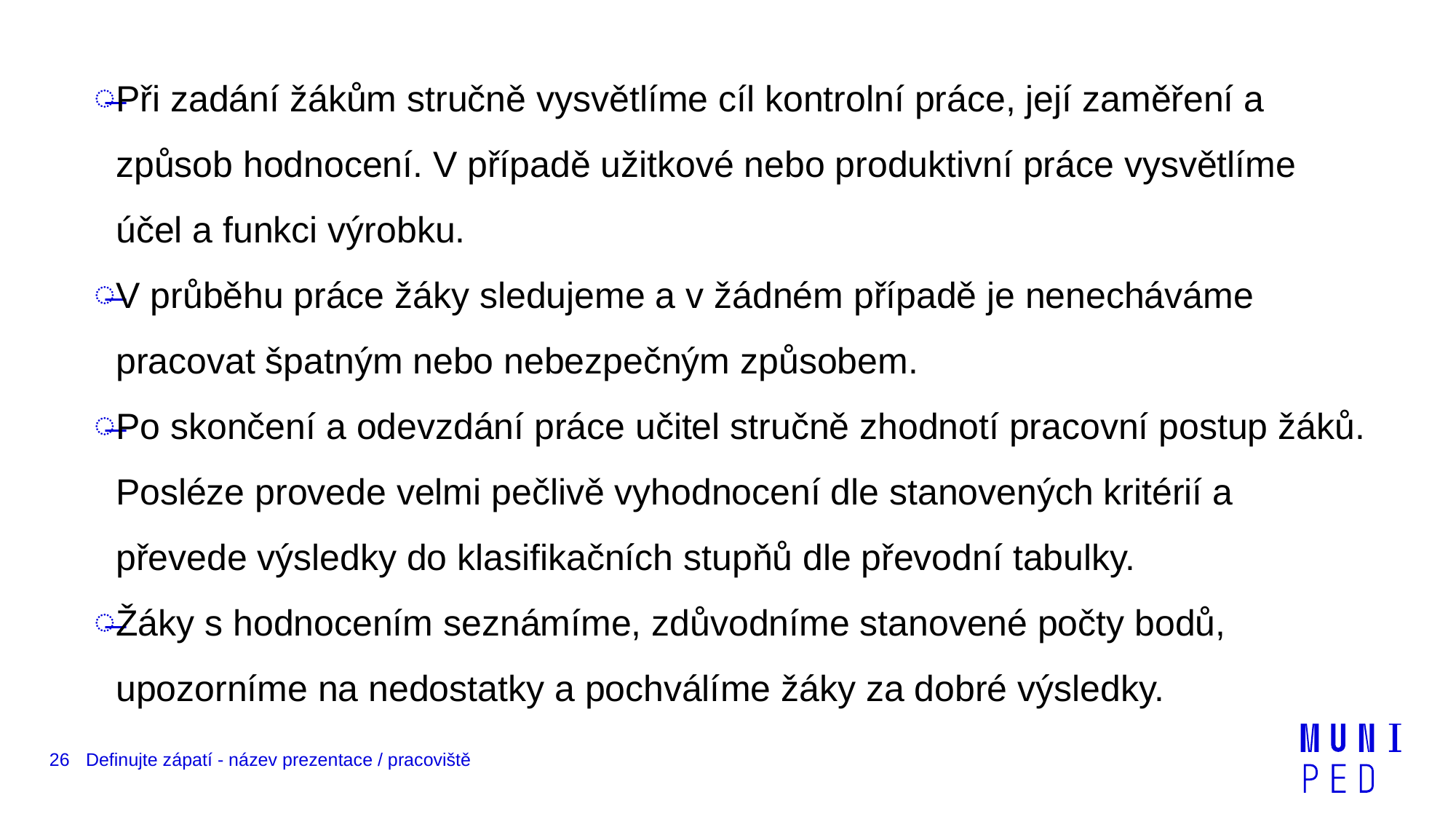

Při zadání žákům stručně vysvětlíme cíl kontrolní práce, její zaměření a způsob hodnocení. V případě užitkové nebo produktivní práce vysvětlíme účel a funkci výrobku.
V průběhu práce žáky sledujeme a v žádném případě je nenecháváme pracovat špatným nebo nebezpečným způsobem.
Po skončení a odevzdání práce učitel stručně zhodnotí pracovní postup žáků. Posléze provede velmi pečlivě vyhodnocení dle stanovených kritérií a převede výsledky do klasifikačních stupňů dle převodní tabulky.
Žáky s hodnocením seznámíme, zdůvodníme stanovené počty bodů, upozorníme na nedostatky a pochválíme žáky za dobré výsledky.
26
Definujte zápatí - název prezentace / pracoviště